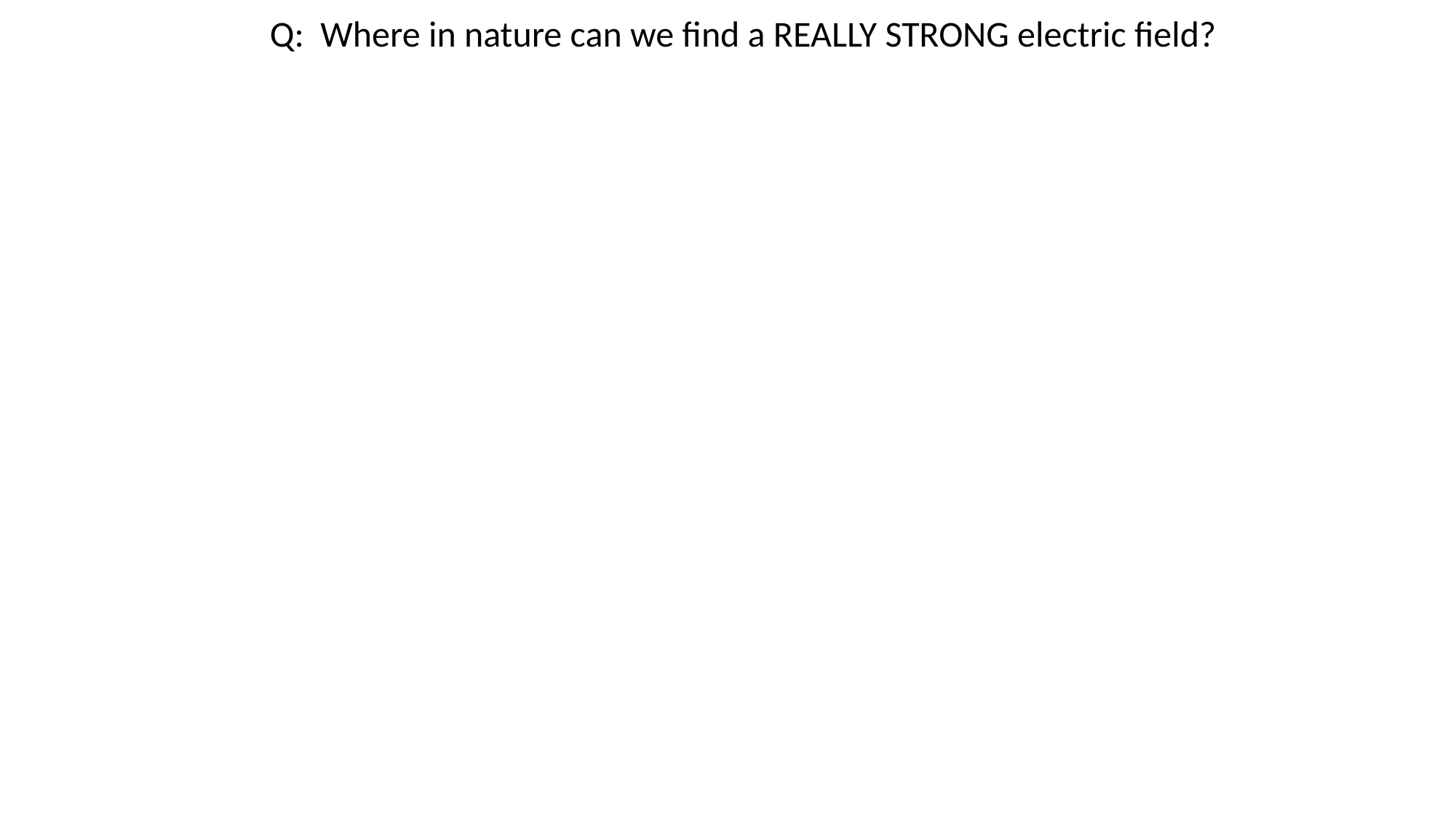

Q:  Where in nature can we find a REALLY STRONG electric field?